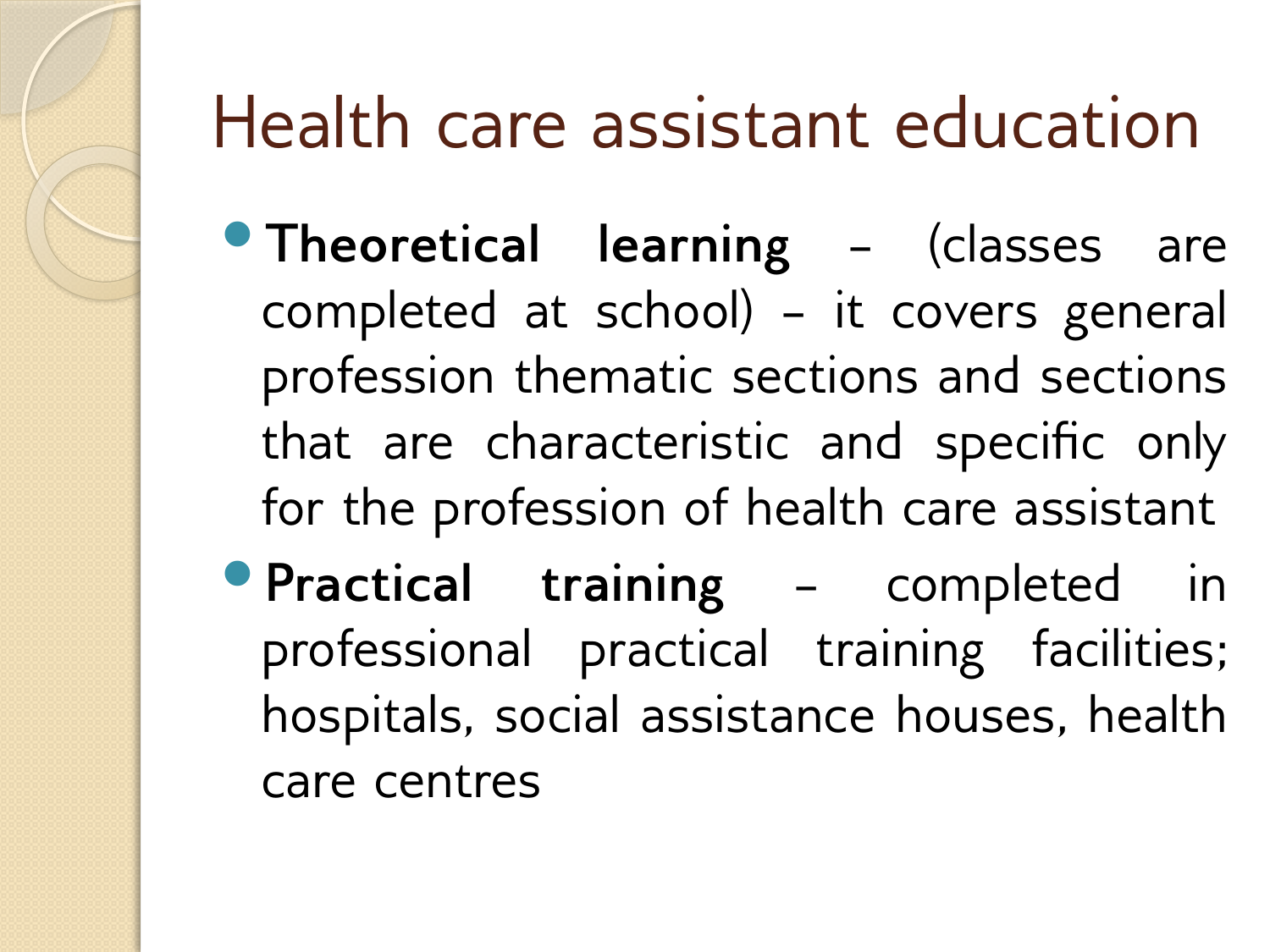

# Health care assistant education
Theoretical learning – (classes are completed at school) – it covers general profession thematic sections and sections that are characteristic and specific only for the profession of health care assistant
Practical training – completed in professional practical training facilities; hospitals, social assistance houses, health care centres